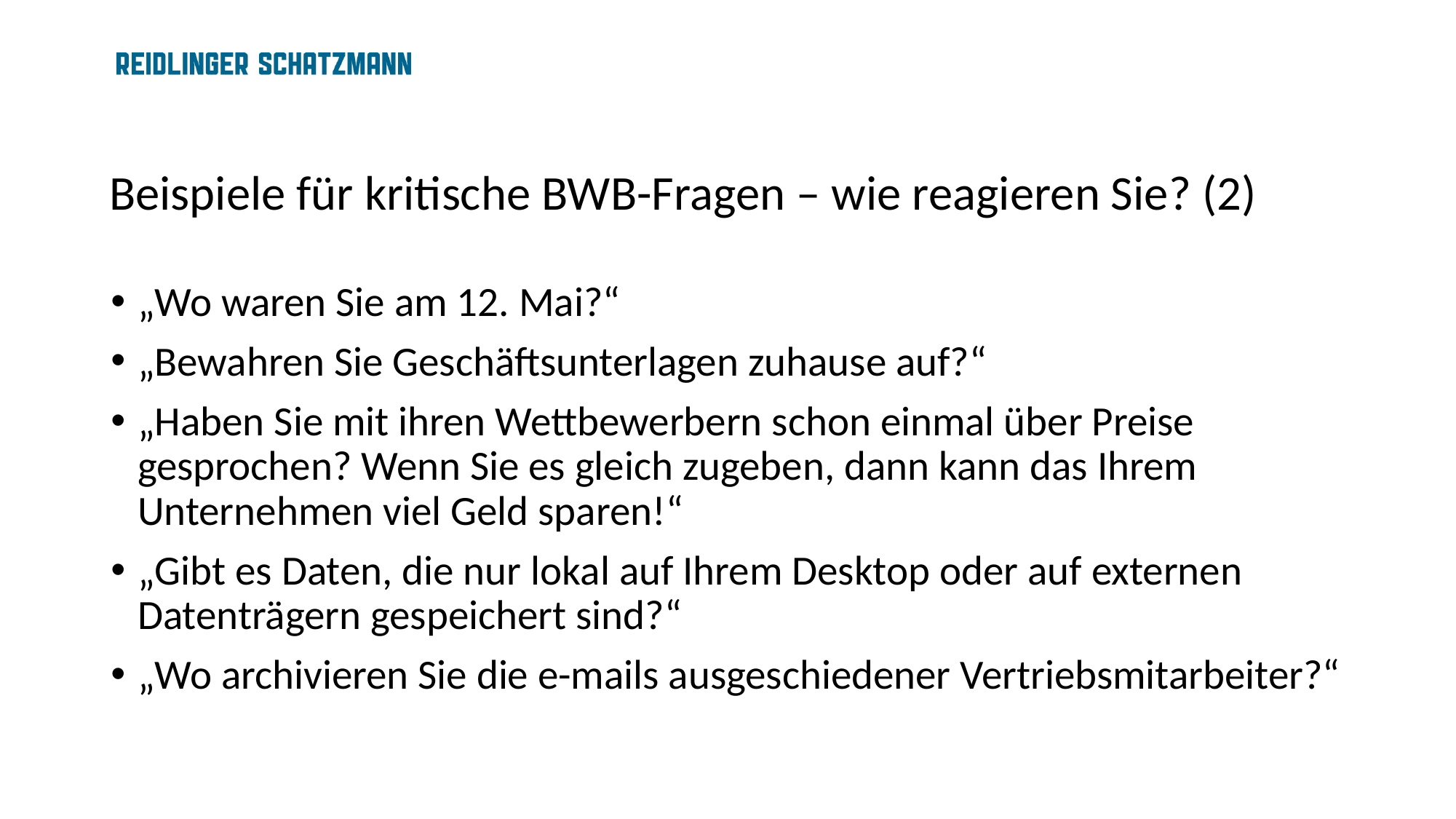

# Beispiele für kritische BWB-Fragen – wie reagieren Sie? (2)
„Wo waren Sie am 12. Mai?“
„Bewahren Sie Geschäftsunterlagen zuhause auf?“
„Haben Sie mit ihren Wettbewerbern schon einmal über Preise gesprochen? Wenn Sie es gleich zugeben, dann kann das Ihrem Unternehmen viel Geld sparen!“
„Gibt es Daten, die nur lokal auf Ihrem Desktop oder auf externen Datenträgern gespeichert sind?“
„Wo archivieren Sie die e-mails ausgeschiedener Vertriebsmitarbeiter?“